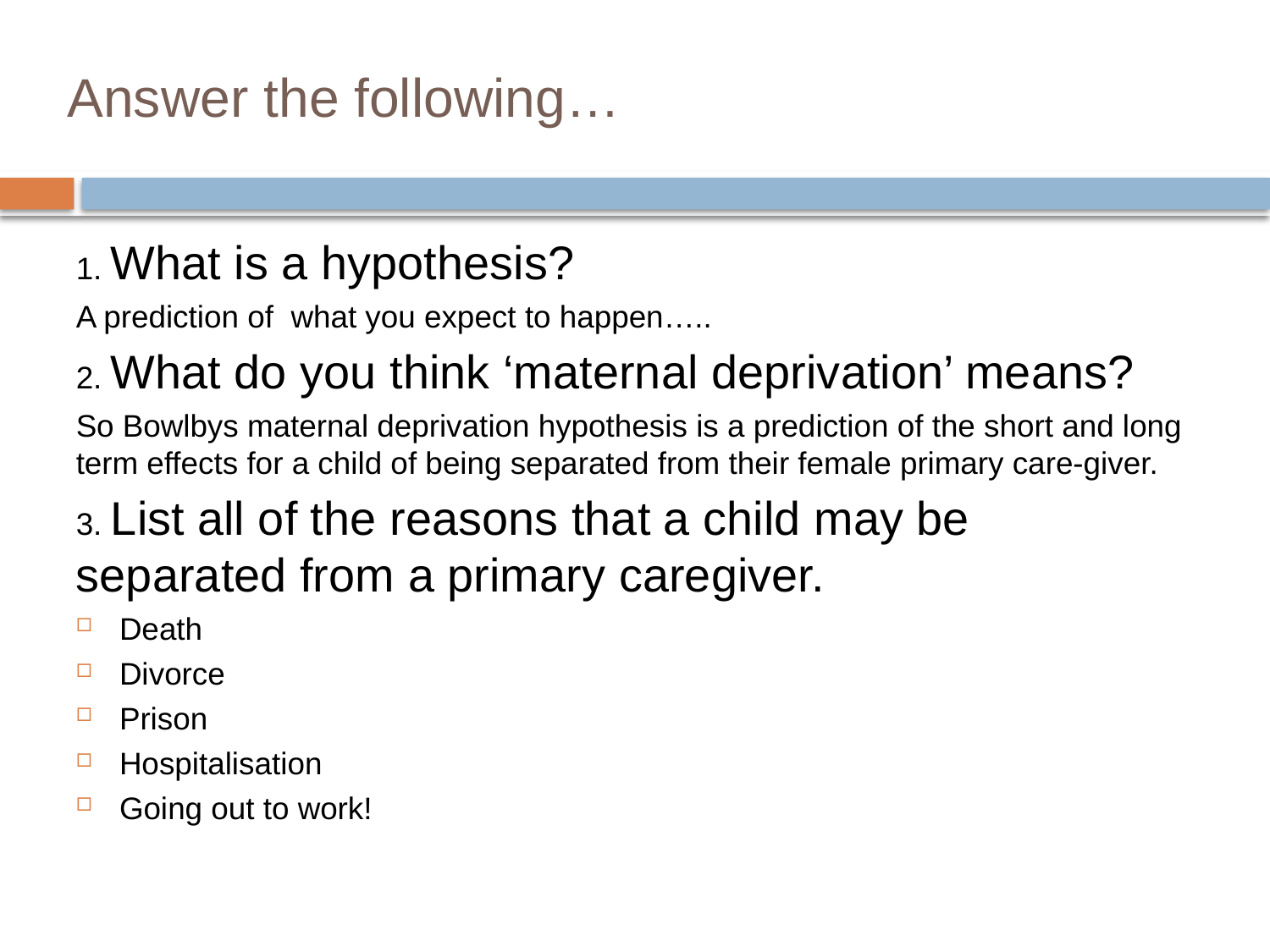

# Answer the following…
1. What is a hypothesis?
A prediction of  what you expect to happen…..
2. What do you think ‘maternal deprivation’ means?
So Bowlbys maternal deprivation hypothesis is a prediction of the short and long term effects for a child of being separated from their female primary care-giver.
3. List all of the reasons that a child may be separated from a primary caregiver.
Death
Divorce
Prison
Hospitalisation
Going out to work!